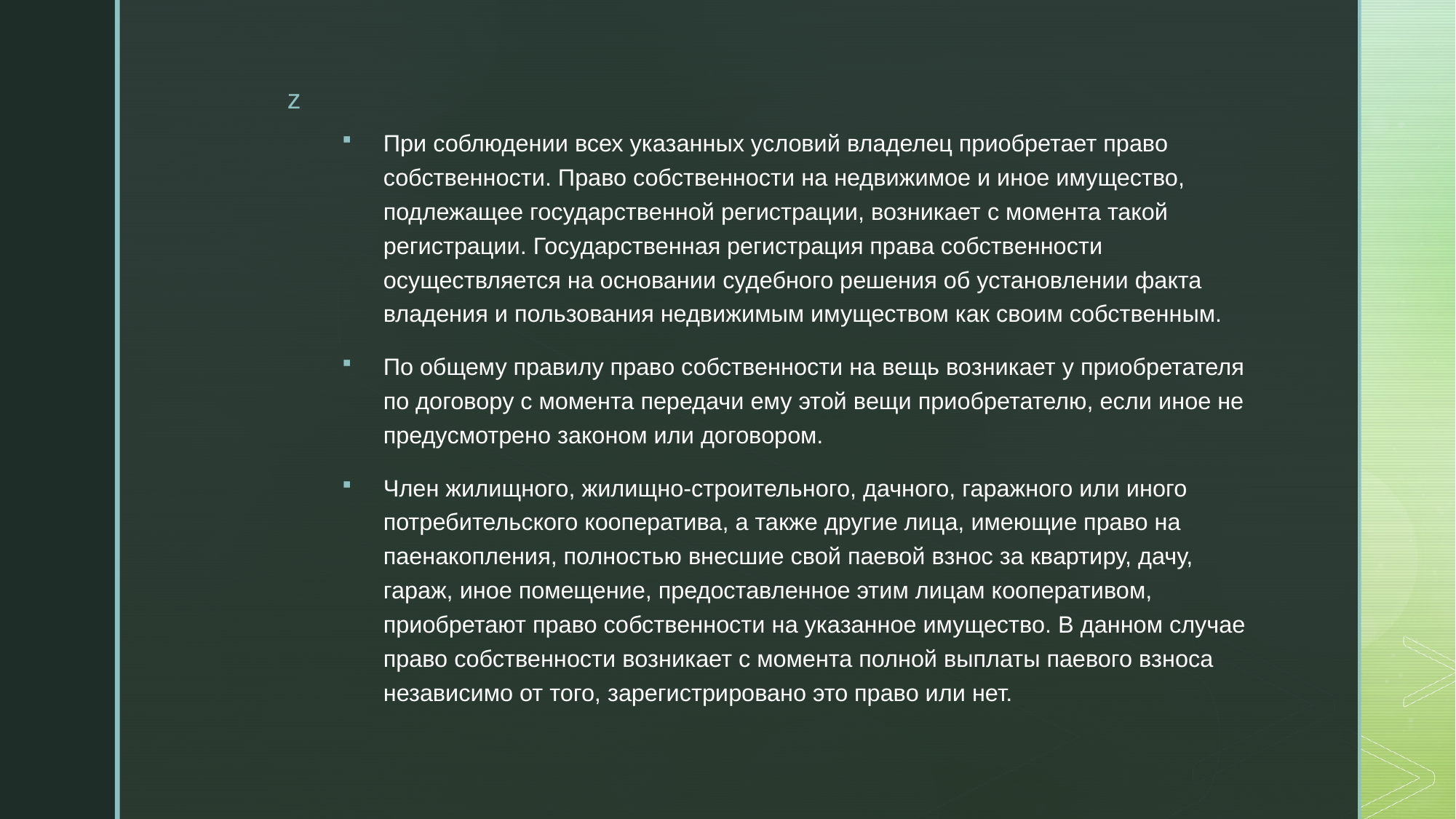

При соблюдении всех указанных условий владелец приобретает право собственности. Право собственности на недвижимое и иное имущество, подлежащее государственной регистрации, возникает с момента такой регистрации. Государственная регистрация права собственности осуществляется на основании судебного решения об установлении факта владения и пользования недвижимым имуществом как своим собственным.
По общему правилу право собственности на вещь возникает у приобретателя по договору с момента передачи ему этой вещи приобретателю, если иное не предусмотрено законом или договором.
Член жилищного, жилищно-строительного, дачного, гаражного или иного потребительского кооператива, а также другие лица, имеющие право на паенакопления, полностью внесшие свой паевой взнос за квартиру, дачу, гараж, иное помещение, предоставленное этим лицам кооперативом, приобретают право собственности на указанное имущество. В данном случае право собственности возникает с момента полной выплаты паевого взноса независимо от того, зарегистрировано это право или нет.